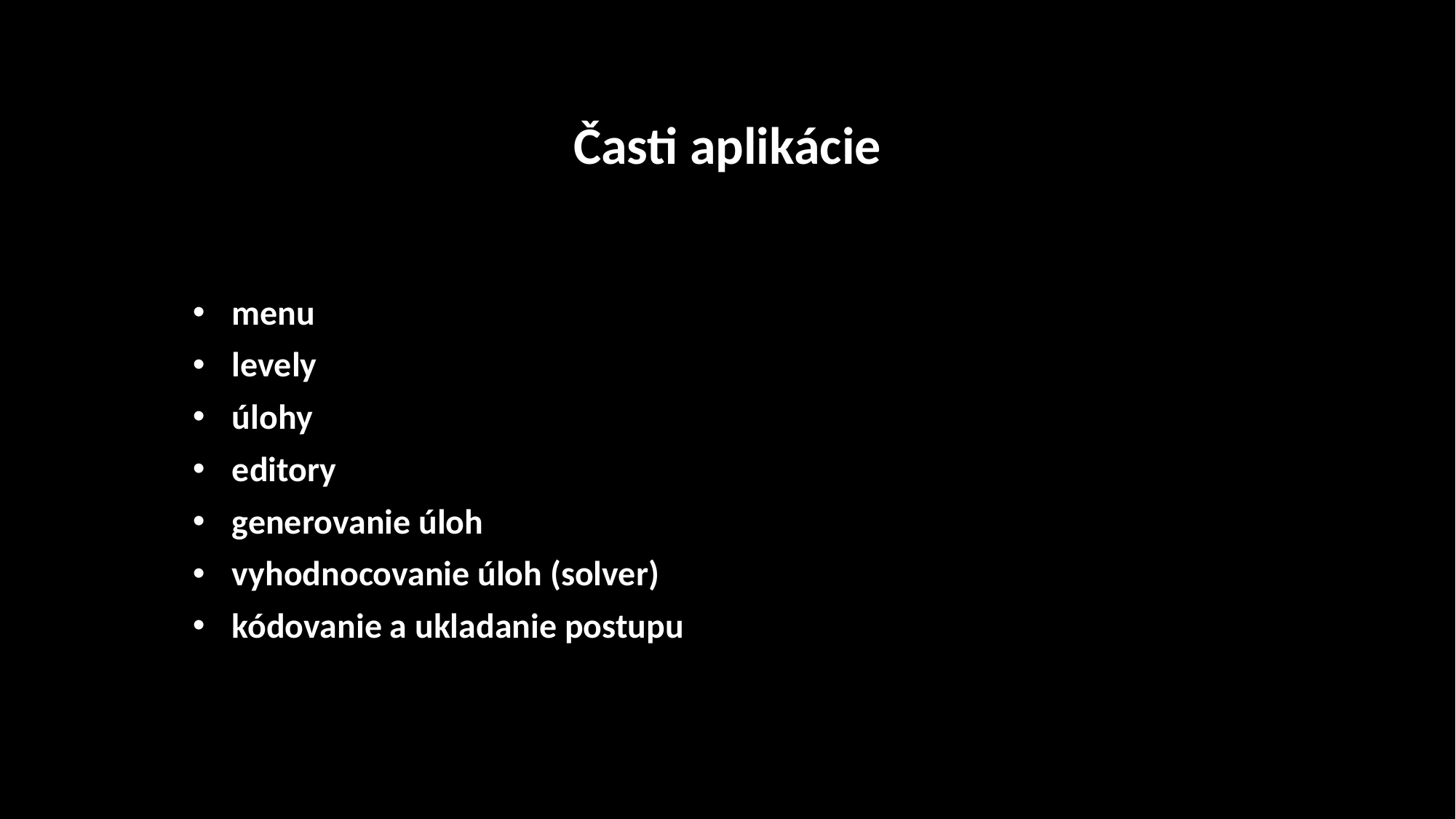

Časti aplikácie

menu
levely
úlohy
editory
generovanie úloh
vyhodnocovanie úloh (solver)
kódovanie a ukladanie postupu